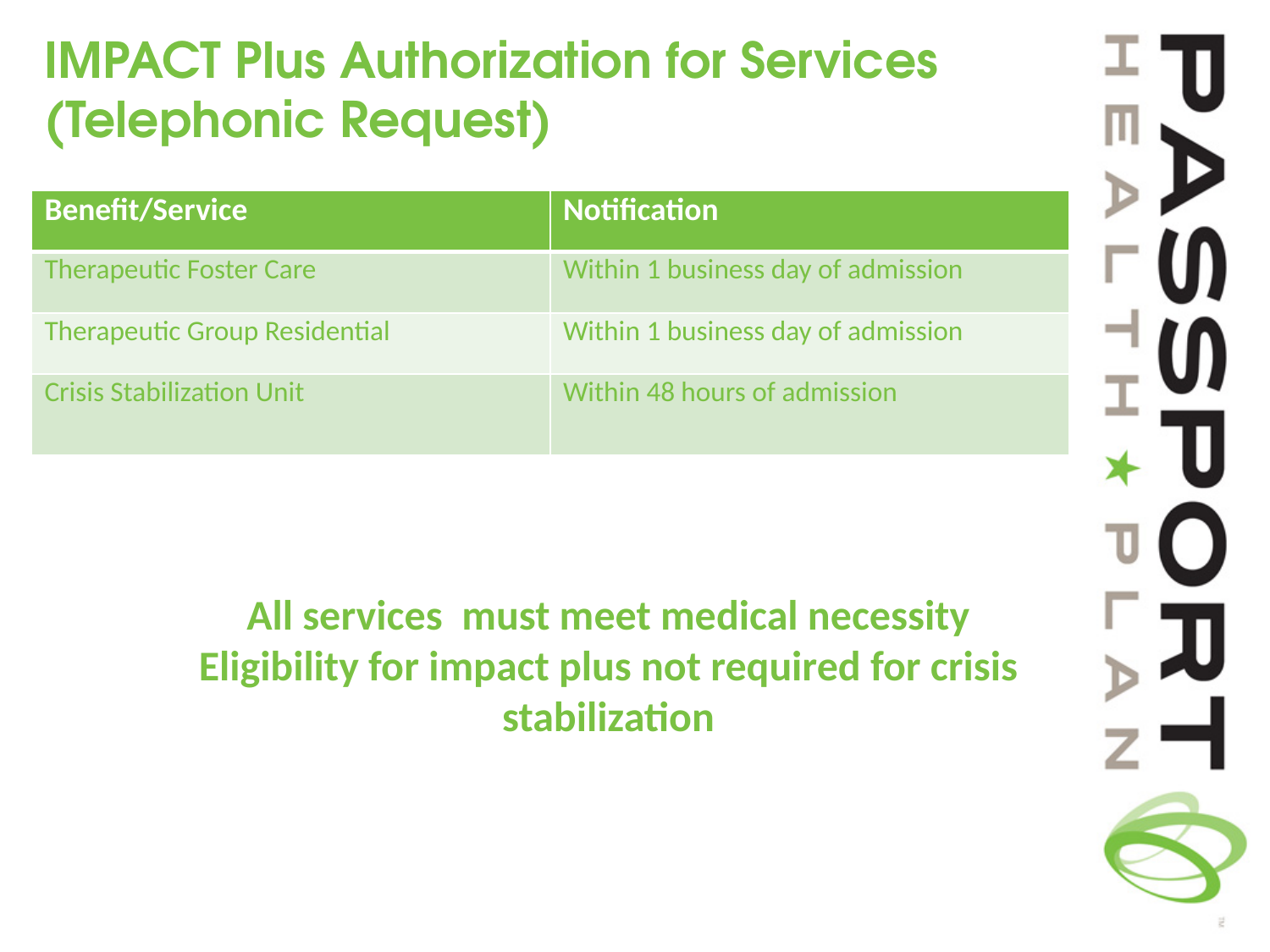

# IMPACT Plus Authorization for Services (Telephonic Request)
| Benefit/Service | Notification |
| --- | --- |
| Therapeutic Foster Care | Within 1 business day of admission |
| Therapeutic Group Residential | Within 1 business day of admission |
| Crisis Stabilization Unit | Within 48 hours of admission |
All services  must meet medical necessity
Eligibility for impact plus not required for crisis stabilization